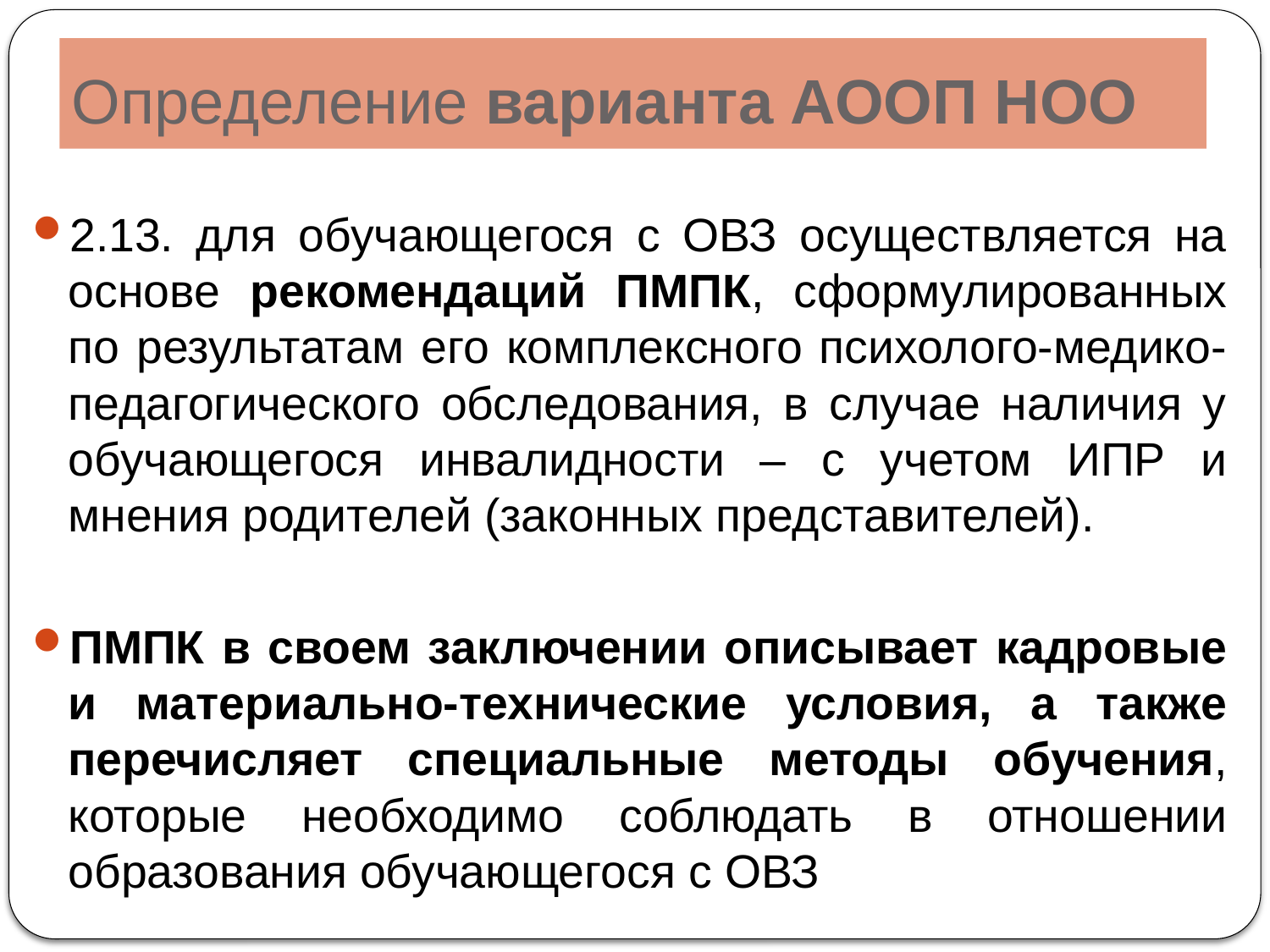

# Определение варианта АООП НОО
2.13. для обучающегося с ОВЗ осуществляется на основе рекомендаций ПМПК, сформулированных по результатам его комплексного психолого-медико-педагогического обследования, в случае наличия у обучающегося инвалидности – с учетом ИПР и мнения родителей (законных представителей).

ПМПК в своем заключении описывает кадровые и материально-технические условия, а также перечисляет специальные методы обучения, которые необходимо соблюдать в отношении образования обучающегося с ОВЗ